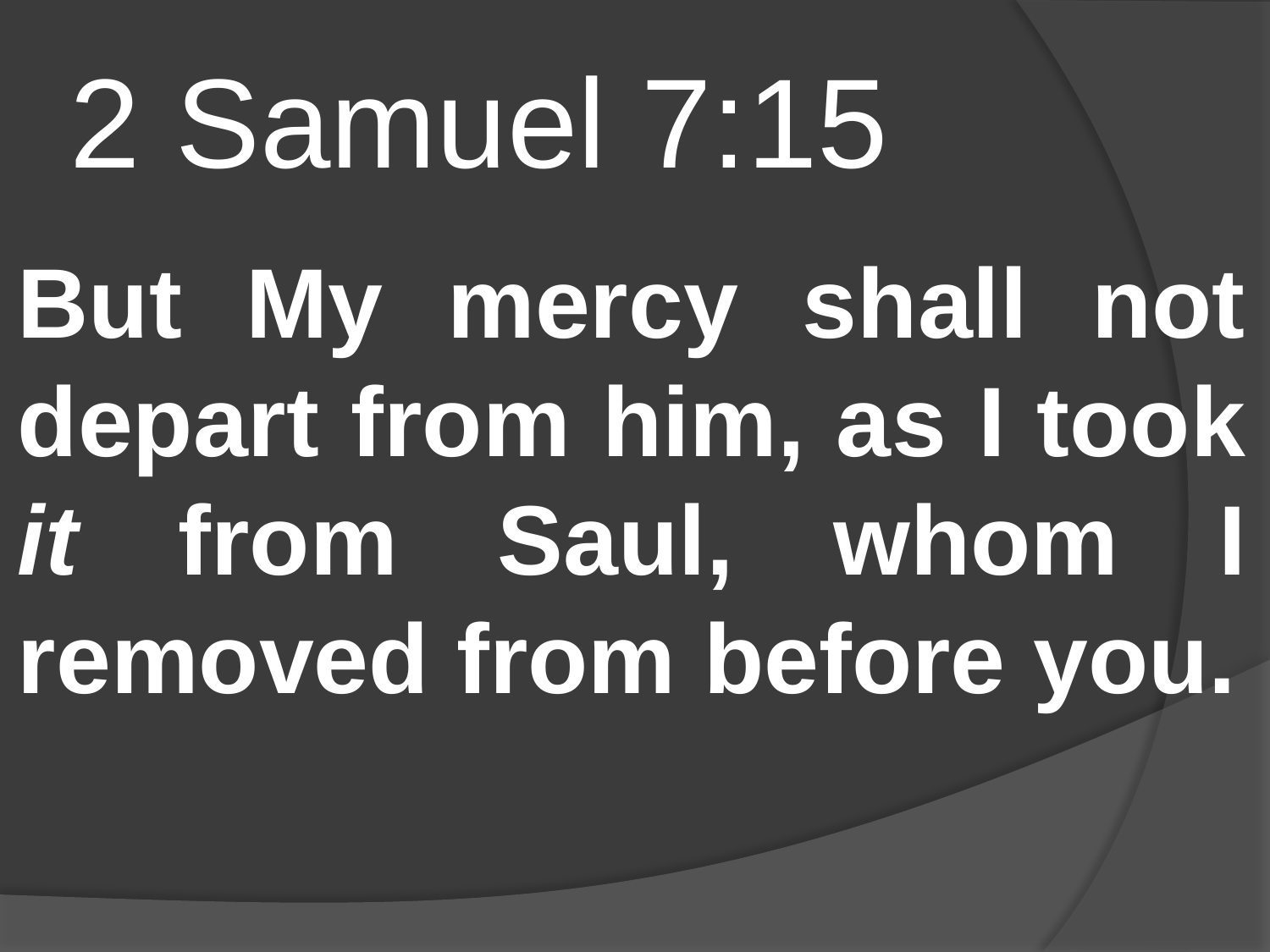

# 2 Samuel 7:15
But My mercy shall not depart from him, as I took it from Saul, whom I removed from before you.